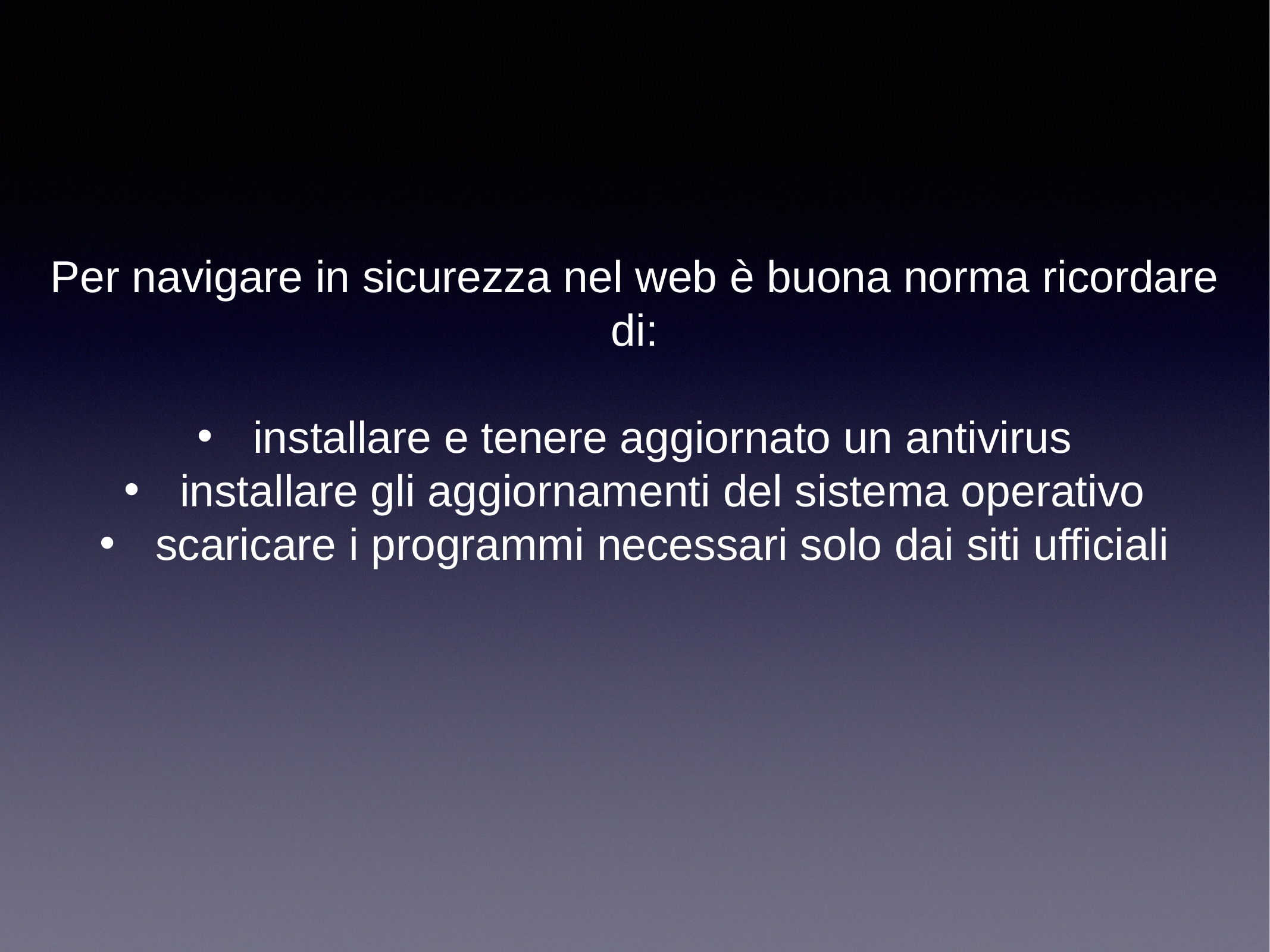

Per navigare in sicurezza nel web è buona norma ricordare di:

installare e tenere aggiornato un antivirus
installare gli aggiornamenti del sistema operativo
scaricare i programmi necessari solo dai siti ufficiali